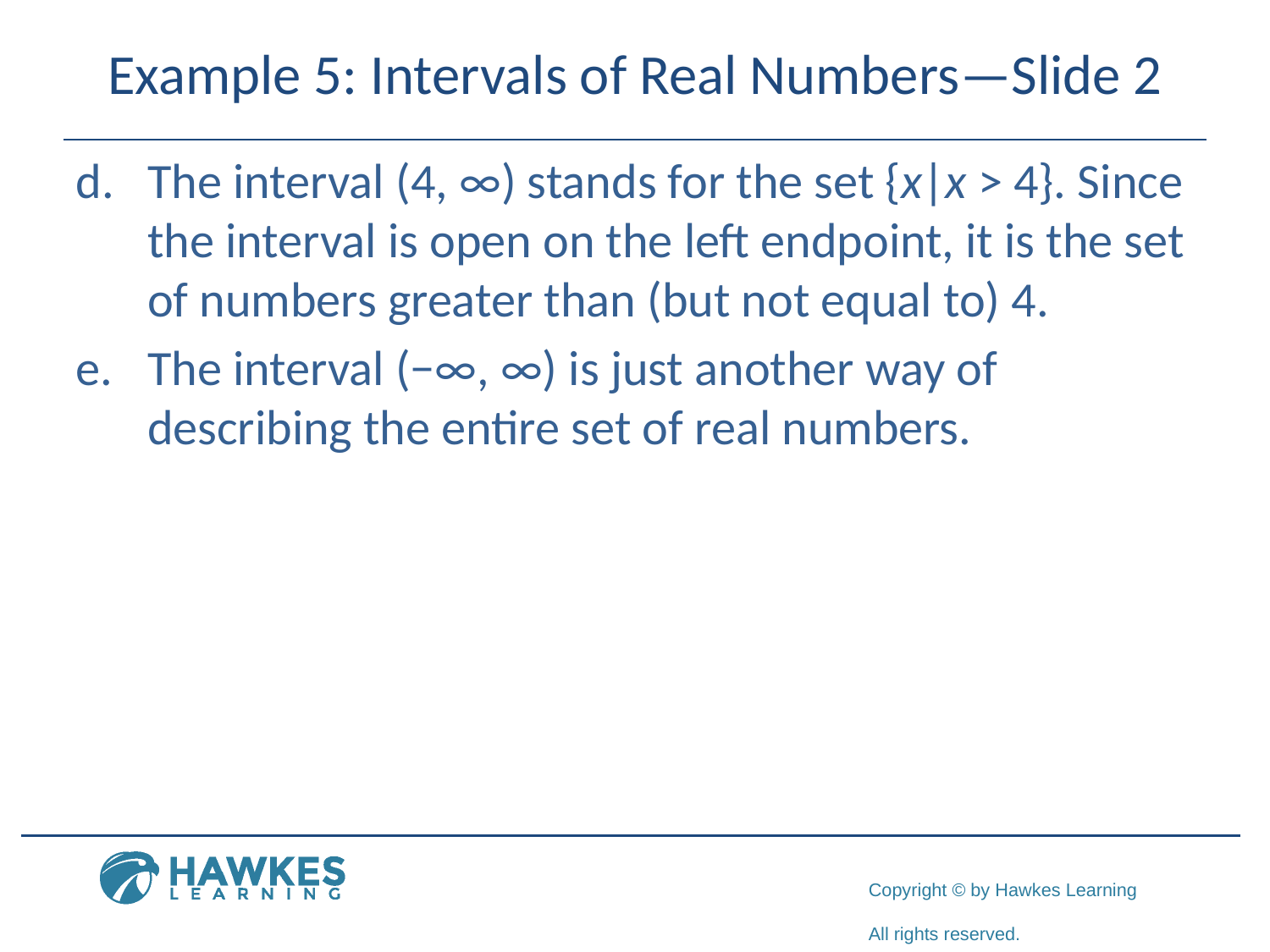

# Example 5: Intervals of Real Numbers—Slide 2
​The interval (4, ∞) stands for the set {x|x > 4}. Since the interval is open on the left endpoint, it is the set of numbers greater than (but not equal to) 4.
​The interval (−∞, ∞) is just another way of describing the entire set of real numbers.